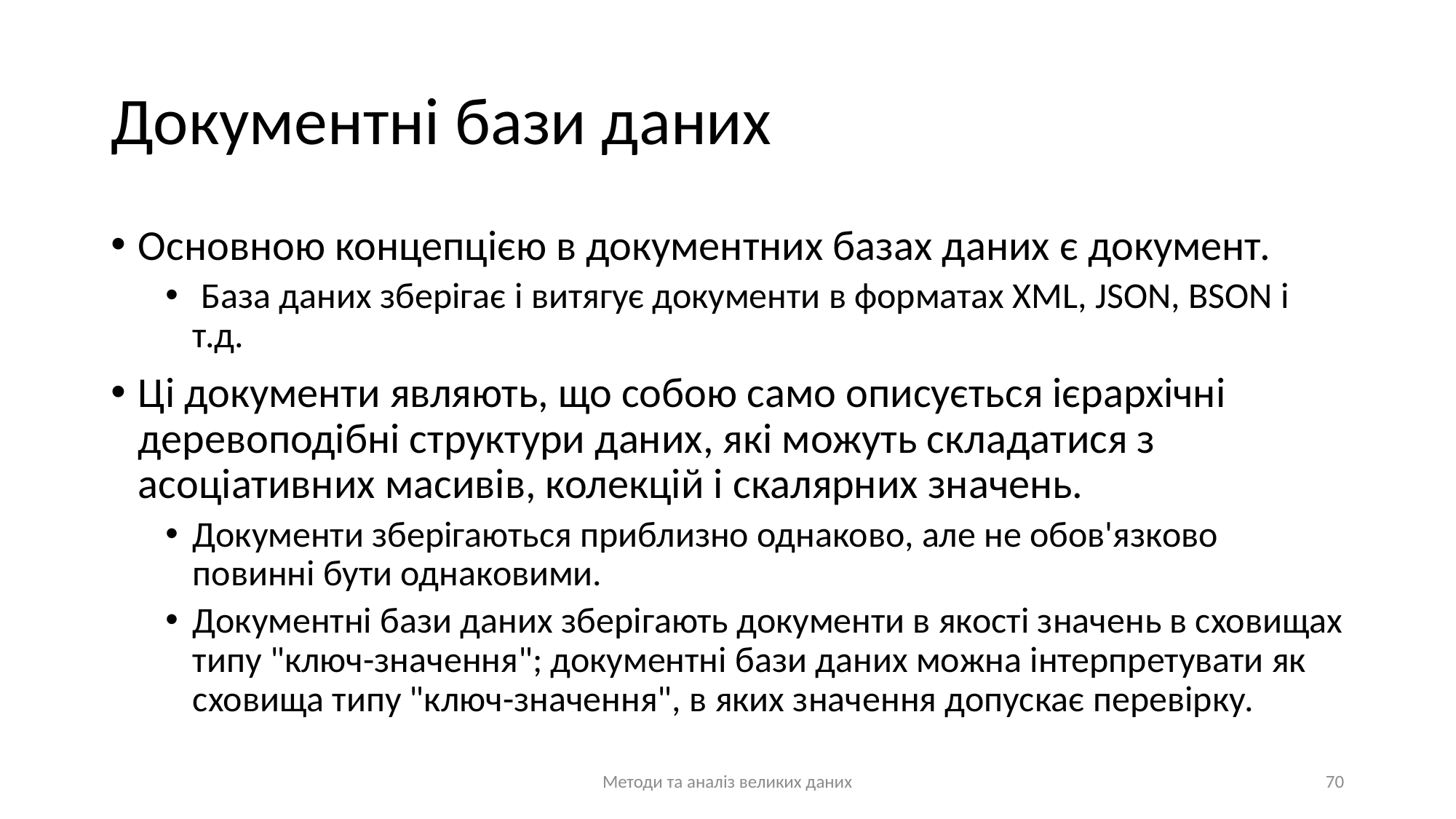

# Документні бази даних
Основною концепцією в документних базах даних є документ.
 База даних зберігає і витягує документи в форматах ХМL, JSON, BSON і т.д.
Ці документи являють, що собою само описується ієрархічні деревоподібні структури даних, які можуть складатися з асоціативних масивів, колекцій і скалярних значень.
Документи зберігаються приблизно однаково, але не обов'язково повинні бути однаковими.
Документні бази даних зберігають документи в якості значень в сховищах типу "ключ-значення"; документні бази даних можна інтерпретувати як сховища типу "ключ-значення", в яких значення допускає перевірку.
Методи та аналіз великих даних
70